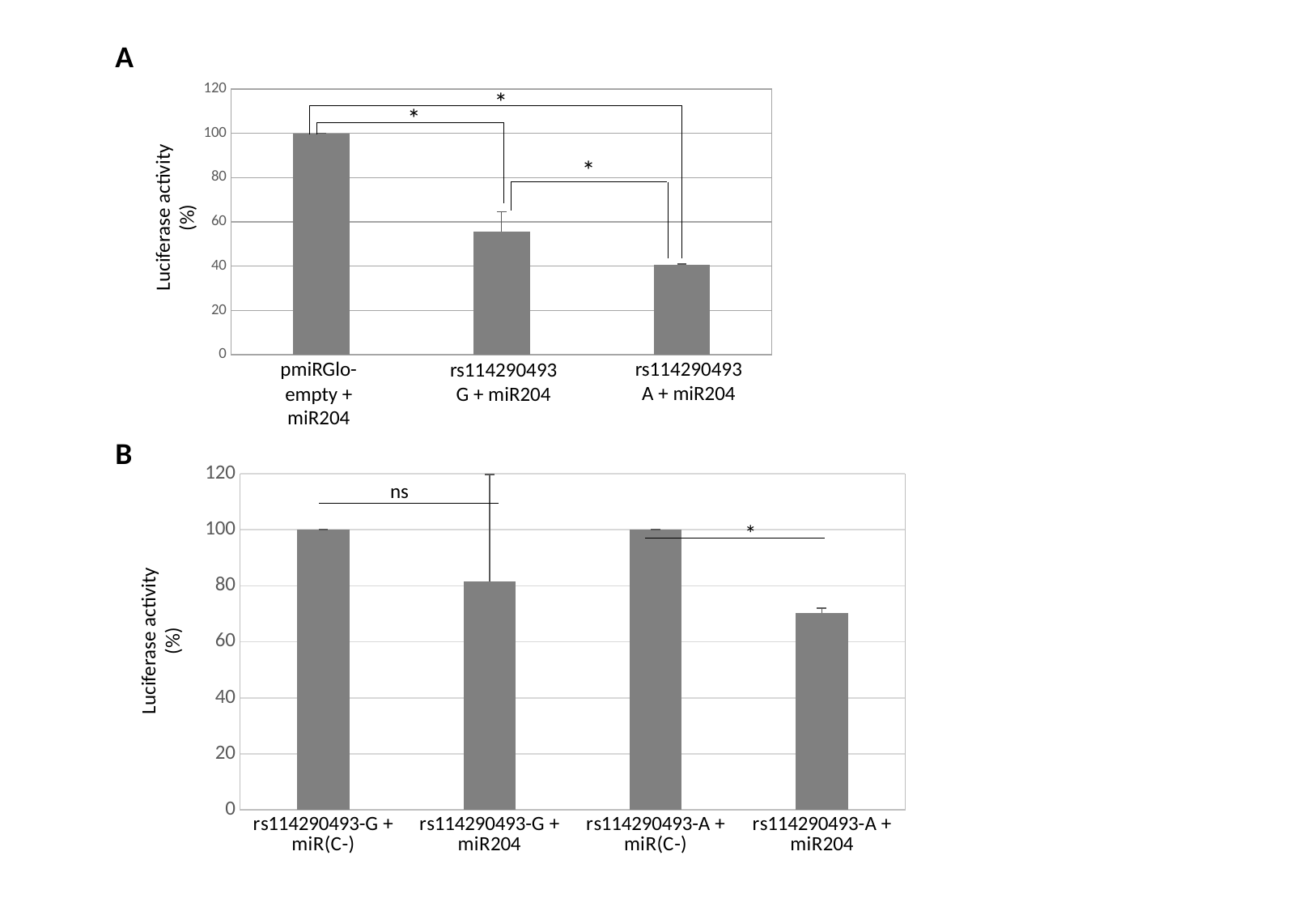

A
*

### Chart

| Category |  |
|---|---|
| pmiRGloempty + miR204 | 100.0 |
| rs114290493-G + miR204 | 55.75 |
| rs114290493-A + miR204 | 40.599999999999994 |
*
*
Luciferase activity (%)
rs114290493
A + miR204
pmiRGlo-empty + miR204
rs114290493
G + miR204
B

### Chart

| Category |  |
|---|---|
| rs114290493-G + miR(C-) | 100.0 |
| rs114290493-G + miR204 | 81.56666666666666 |
| rs114290493-A + miR(C-) | 100.0 |
| rs114290493-A + miR204 | 70.39999999999999 |
ns
*
Luciferase activity (%)